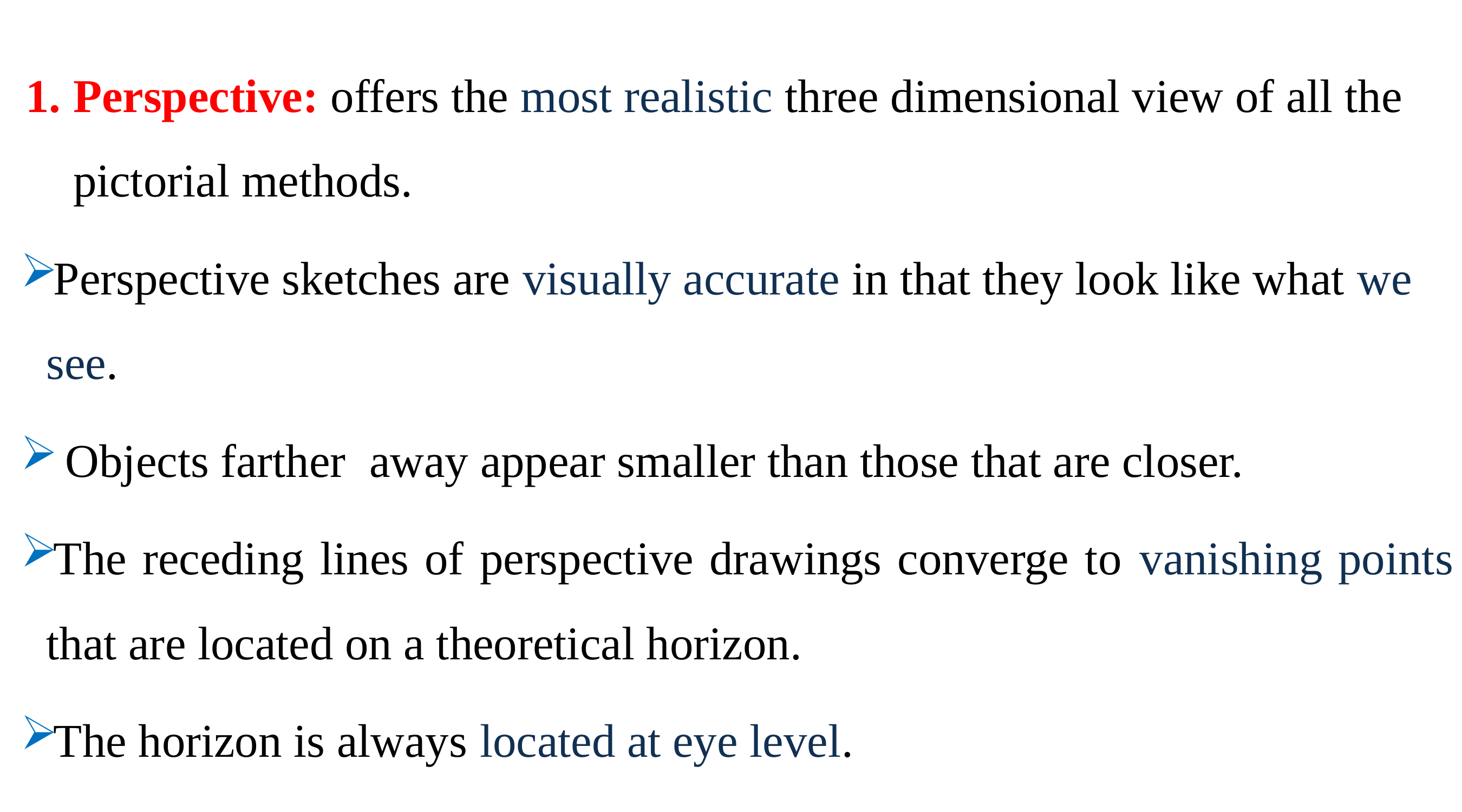

Perspective: offers the most realistic three dimensional view of all the pictorial methods.
Perspective sketches are visually accurate in that they look like what we see.
 Objects farther  away appear smaller than those that are closer.
The receding lines of perspective drawings converge to vanishing points that are located on a theoretical horizon.
The horizon is always located at eye level.